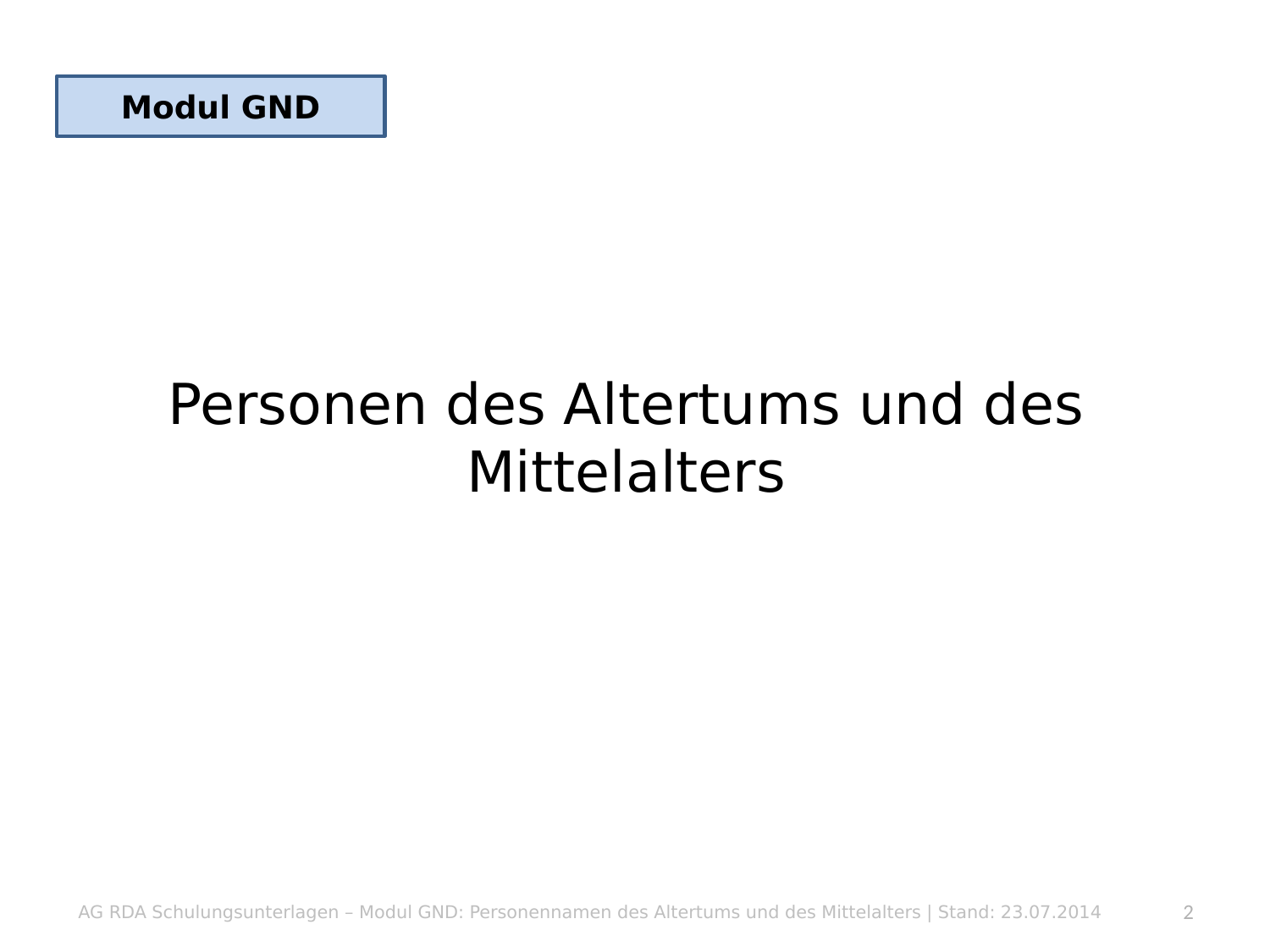

Modul GND
# Personen des Altertums und des Mittelalters
AG RDA Schulungsunterlagen – Modul GND: Personennamen des Altertums und des Mittelalters | Stand: 23.07.2014
2